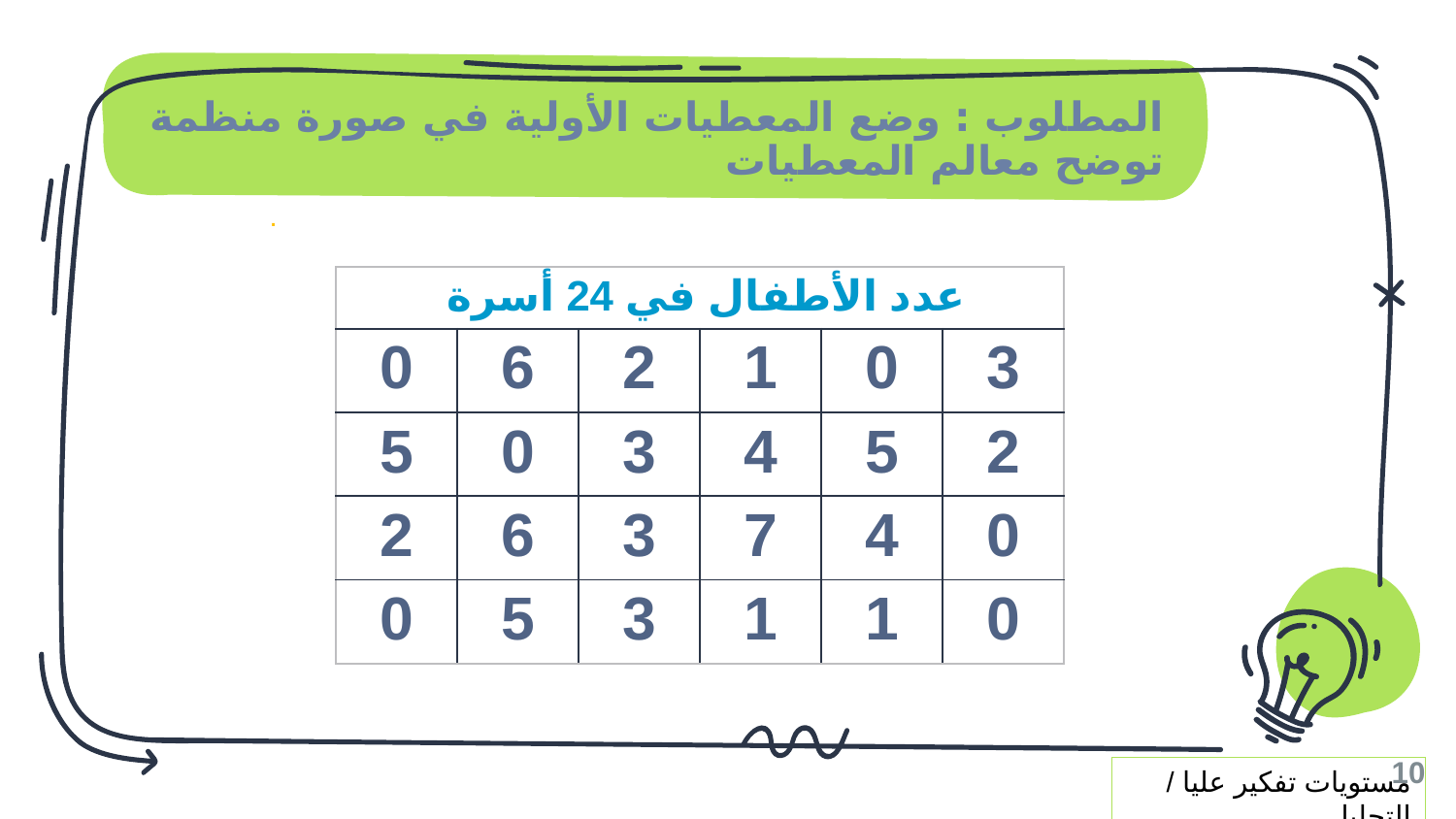

# المطلوب : وضع المعطيات الأولية في صورة منظمة توضح معالم المعطيات
.
| عدد الأطفال في 24 أسرة |  |  |  |  |  |
| --- | --- | --- | --- | --- | --- |
| 0 | 6 | 2 | 1 | 0 | 3 |
| 5 | 0 | 3 | 4 | 5 | 2 |
| 2 | 6 | 3 | 7 | 4 | 0 |
| 0 | 5 | 3 | 1 | 1 | 0 |

10
مستويات تفكير عليا / التحليل